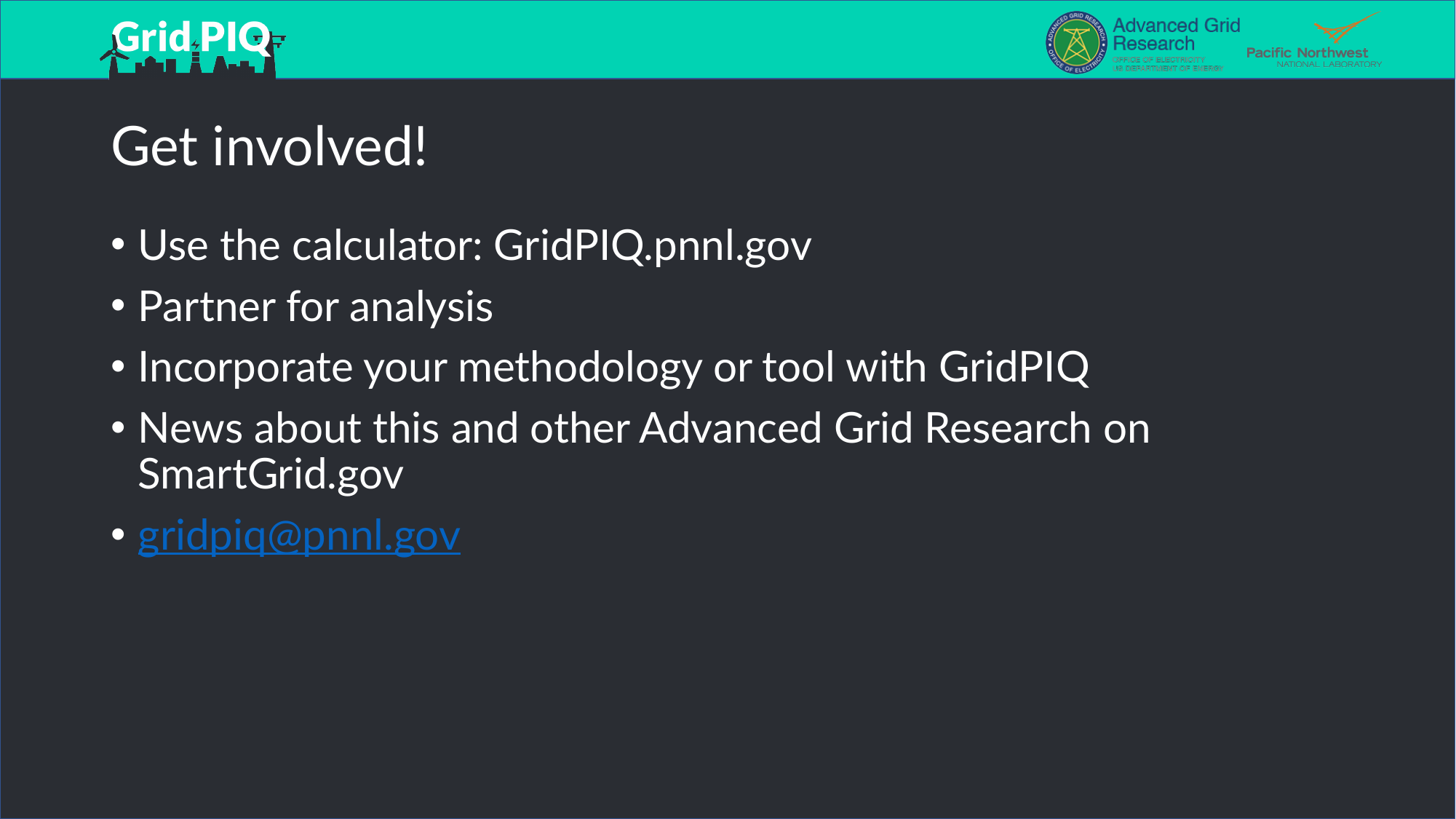

# Get involved!
Use the calculator: GridPIQ.pnnl.gov
Partner for analysis
Incorporate your methodology or tool with GridPIQ
News about this and other Advanced Grid Research on SmartGrid.gov
gridpiq@pnnl.gov